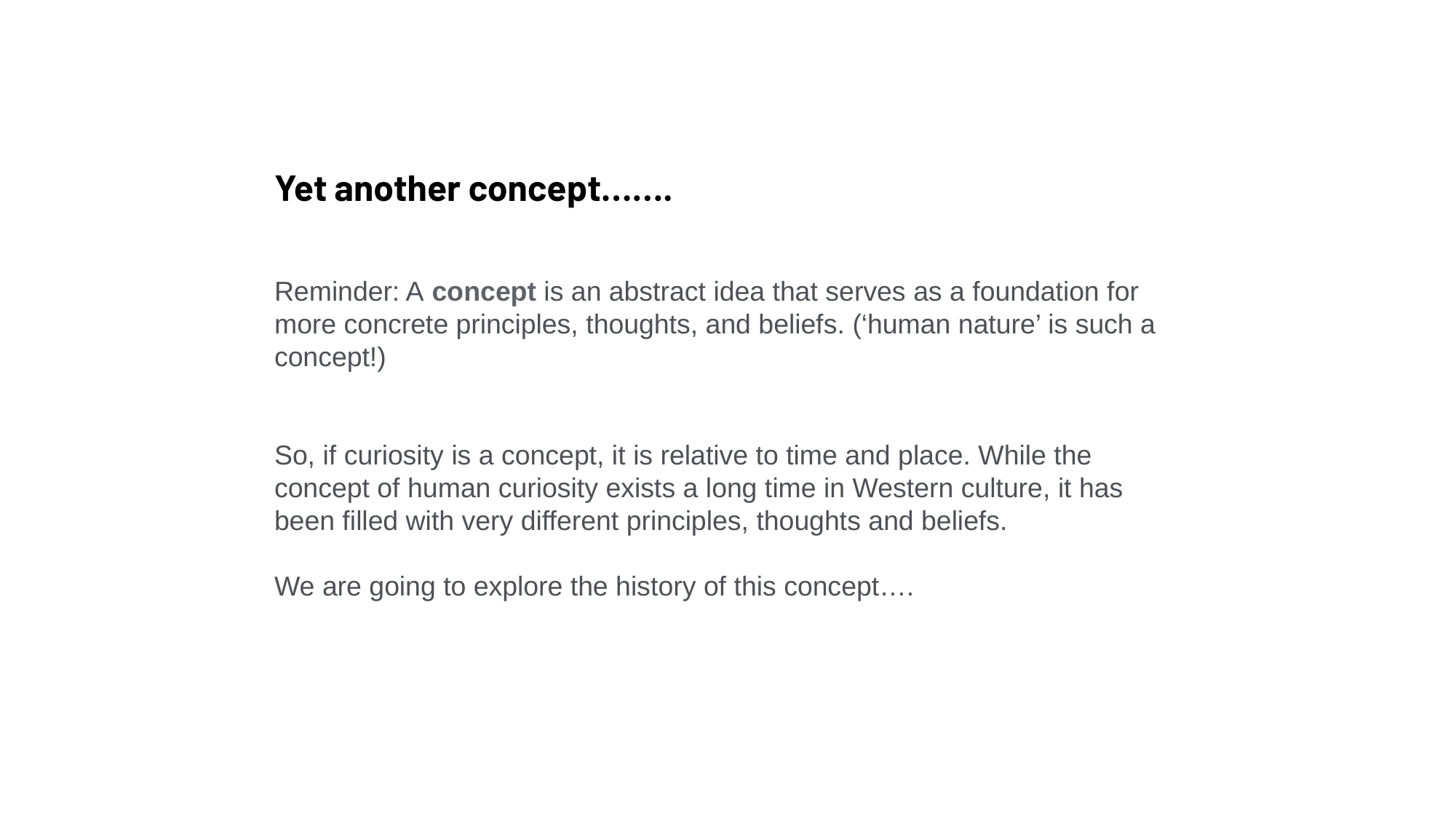

Yet another concept…….

Reminder: A concept is an abstract idea that serves as a foundation for more concrete principles, thoughts, and beliefs. (‘human nature’ is such a concept!)

So, if curiosity is a concept, it is relative to time and place. While the concept of human curiosity exists a long time in Western culture, it has been filled with very different principles, thoughts and beliefs.

We are going to explore the history of this concept….